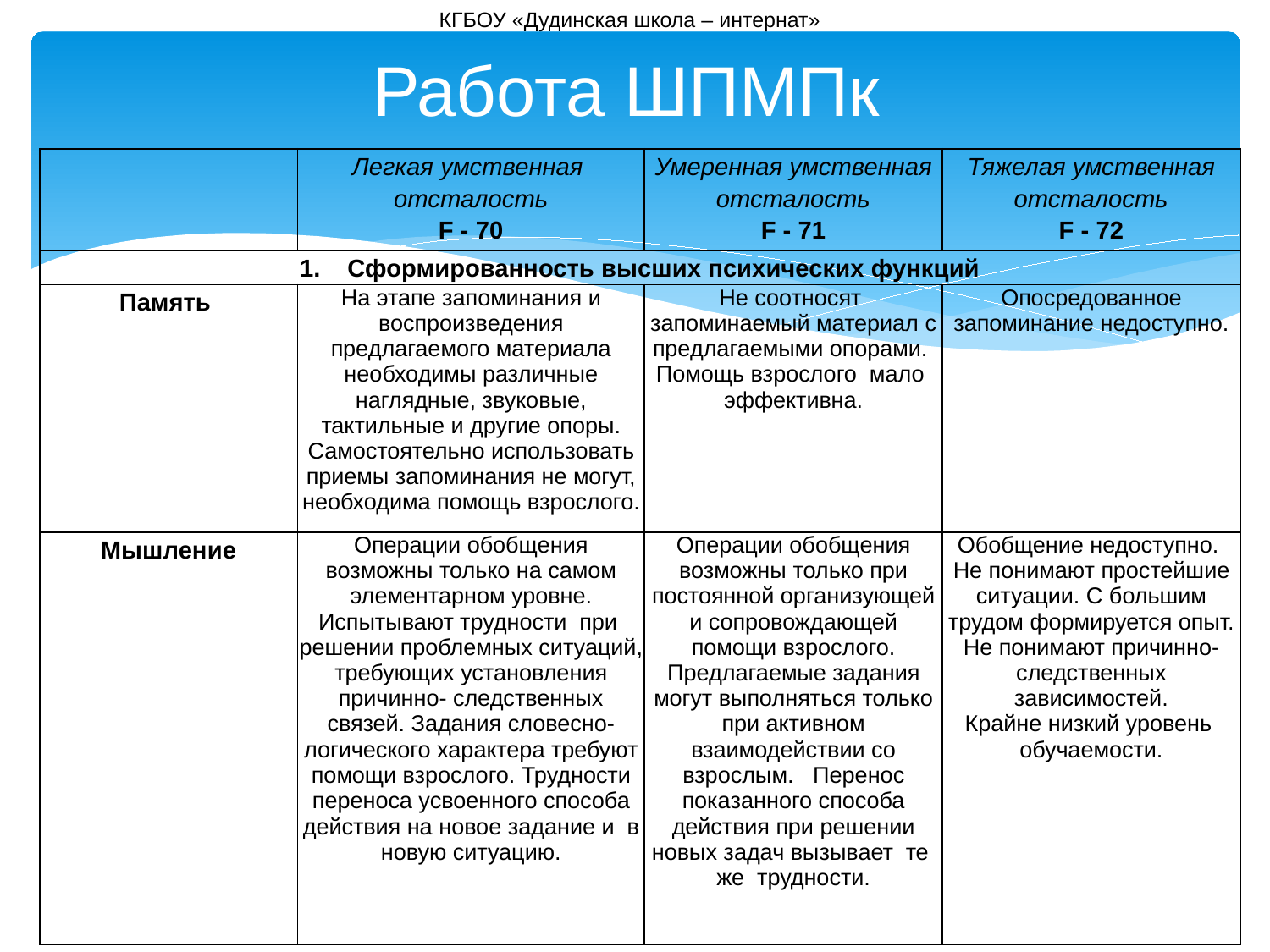

КГБОУ «Дудинская школа – интернат»
Работа ШПМПк
|  | Легкая умственная отсталость F - 70 | Умеренная умственная отсталость F - 71 | Тяжелая умственная отсталость F - 72 |
| --- | --- | --- | --- |
| Сформированность высших психических функций |  |  |  |
| Память | На этапе запоминания и воспроизведения предлагаемого материала необходимы различные наглядные, звуковые, тактильные и другие опоры. Самостоятельно использовать приемы запоминания не могут, необходима помощь взрослого. | Не соотносят запоминаемый материал с предлагаемыми опорами. Помощь взрослого мало эффективна. | Опосредованное запоминание недоступно. |
| Мышление | Операции обобщения возможны только на самом элементарном уровне. Испытывают трудности при решении проблемных ситуаций, требующих установления причинно- следственных связей. Задания словесно-логического характера требуют помощи взрослого. Трудности переноса усвоенного способа действия на новое задание и в новую ситуацию. | Операции обобщения возможны только при постоянной организующей и сопровождающей помощи взрослого. Предлагаемые задания могут выполняться только при активном взаимодействии со взрослым. Перенос показанного способа действия при решении новых задач вызывает те же трудности. | Обобщение недоступно. Не понимают простейшие ситуации. С большим трудом формируется опыт. Не понимают причинно- следственных зависимостей. Крайне низкий уровень обучаемости. |